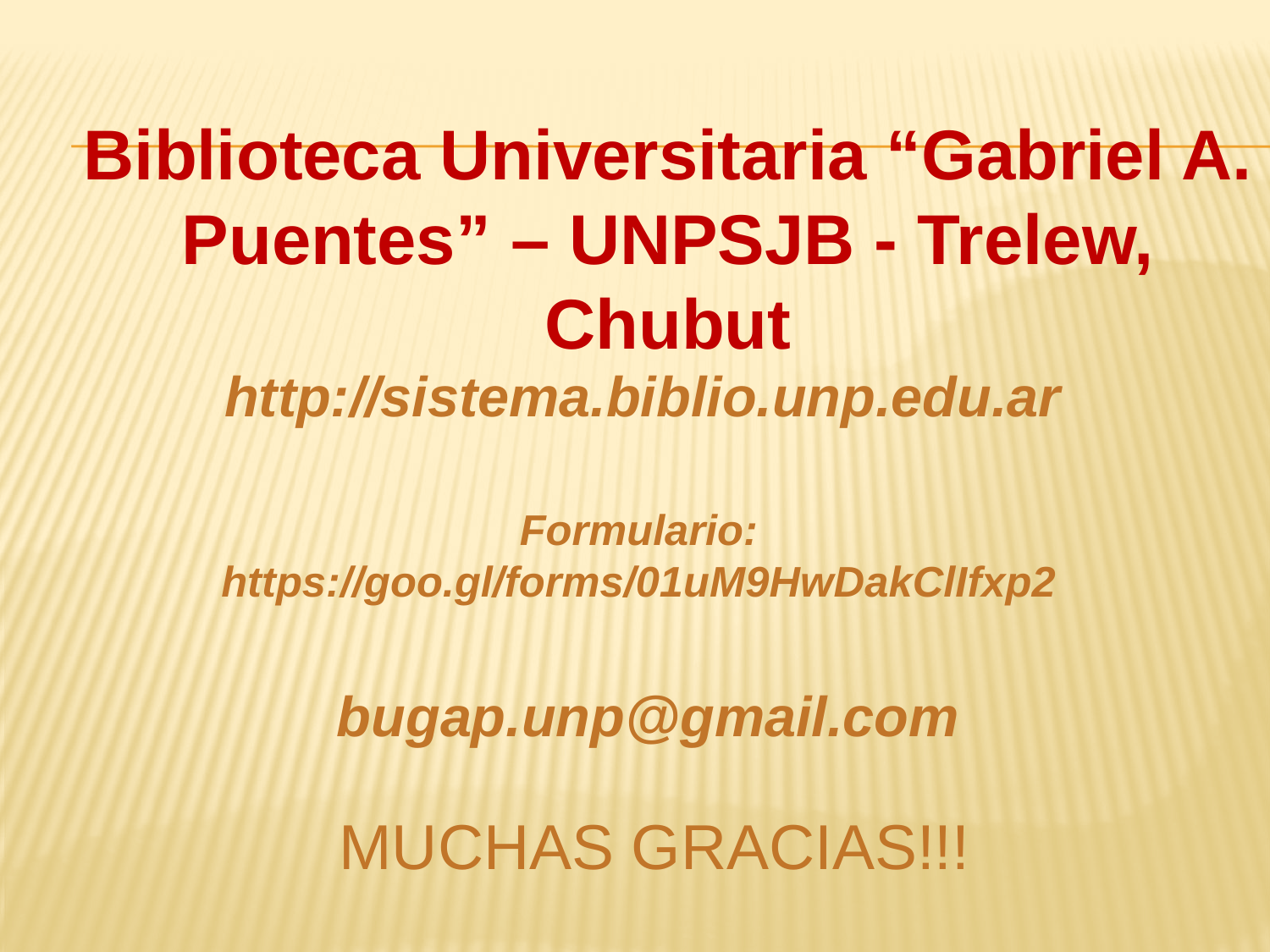

Biblioteca Universitaria “Gabriel A. Puentes” – UNPSJB - Trelew, Chubut
http://sistema.biblio.unp.edu.ar
Formulario:
https://goo.gl/forms/01uM9HwDakClIfxp2
bugap.unp@gmail.com
MUCHAS GRACIAS!!!